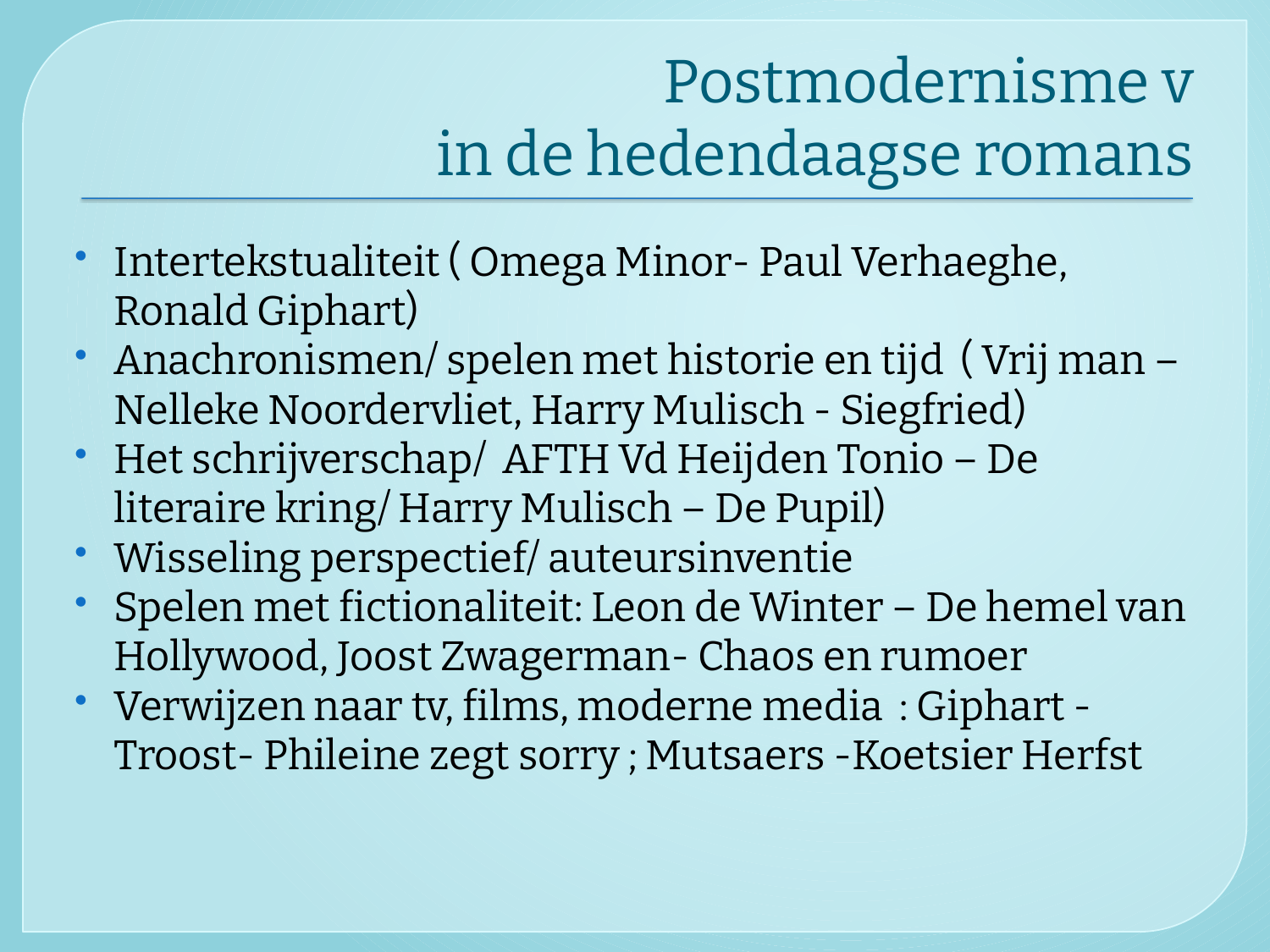

# Postmodernisme v in de hedendaagse romans
Intertekstualiteit ( Omega Minor- Paul Verhaeghe, Ronald Giphart)
Anachronismen/ spelen met historie en tijd  ( Vrij man – Nelleke Noordervliet, Harry Mulisch - Siegfried)
Het schrijverschap/  AFTH Vd Heijden Tonio – De literaire kring/ Harry Mulisch – De Pupil)
Wisseling perspectief/ auteursinventie
Spelen met fictionaliteit: Leon de Winter – De hemel van Hollywood, Joost Zwagerman- Chaos en rumoer
Verwijzen naar tv, films, moderne media  : Giphart -Troost- Phileine zegt sorry ; Mutsaers -Koetsier Herfst